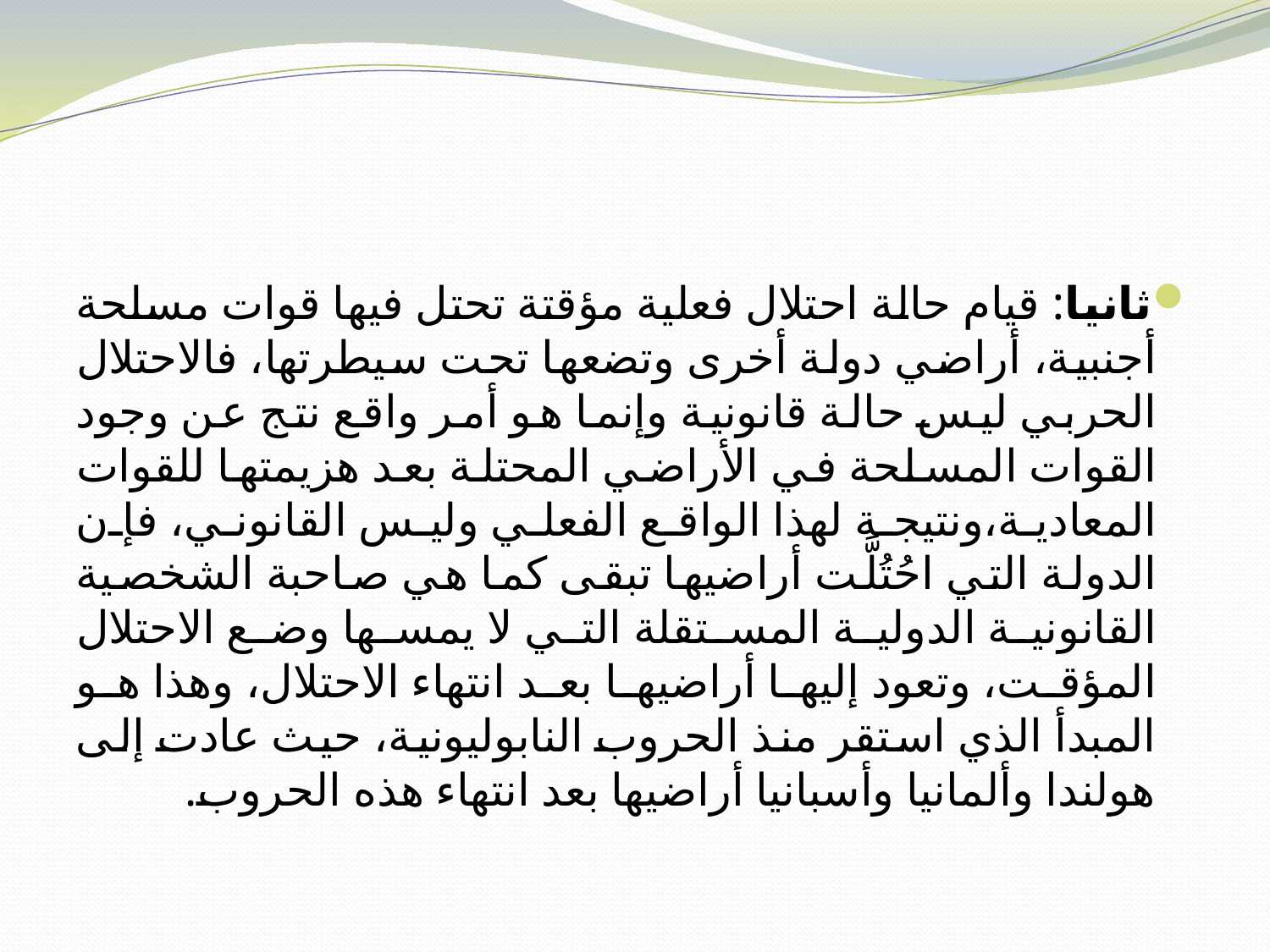

#
ثانيا: قيام حالة احتلال فعلية مؤقتة تحتل فيها قوات مسلحة أجنبية، أراضي دولة أخرى وتضعها تحت سيطرتها، فالاحتلال الحربي ليس حالة قانونية وإنما هو أمر واقع نتج عن وجود القوات المسلحة في الأراضي المحتلة بعد هزيمتها للقوات المعادية،ونتيجة لهذا الواقع الفعلي وليس القانوني، فإن الدولة التي احُتُلَّت أراضيها تبقى كما هي صاحبة الشخصية القانونية الدولية المستقلة التي لا يمسها وضع الاحتلال المؤقت، وتعود إليها أراضيها بعد انتهاء الاحتلال، وهذا هو المبدأ الذي استقر منذ الحروب النابوليونية، حيث عادت إلى هولندا وألمانيا وأسبانيا أراضيها بعد انتهاء هذه الحروب.